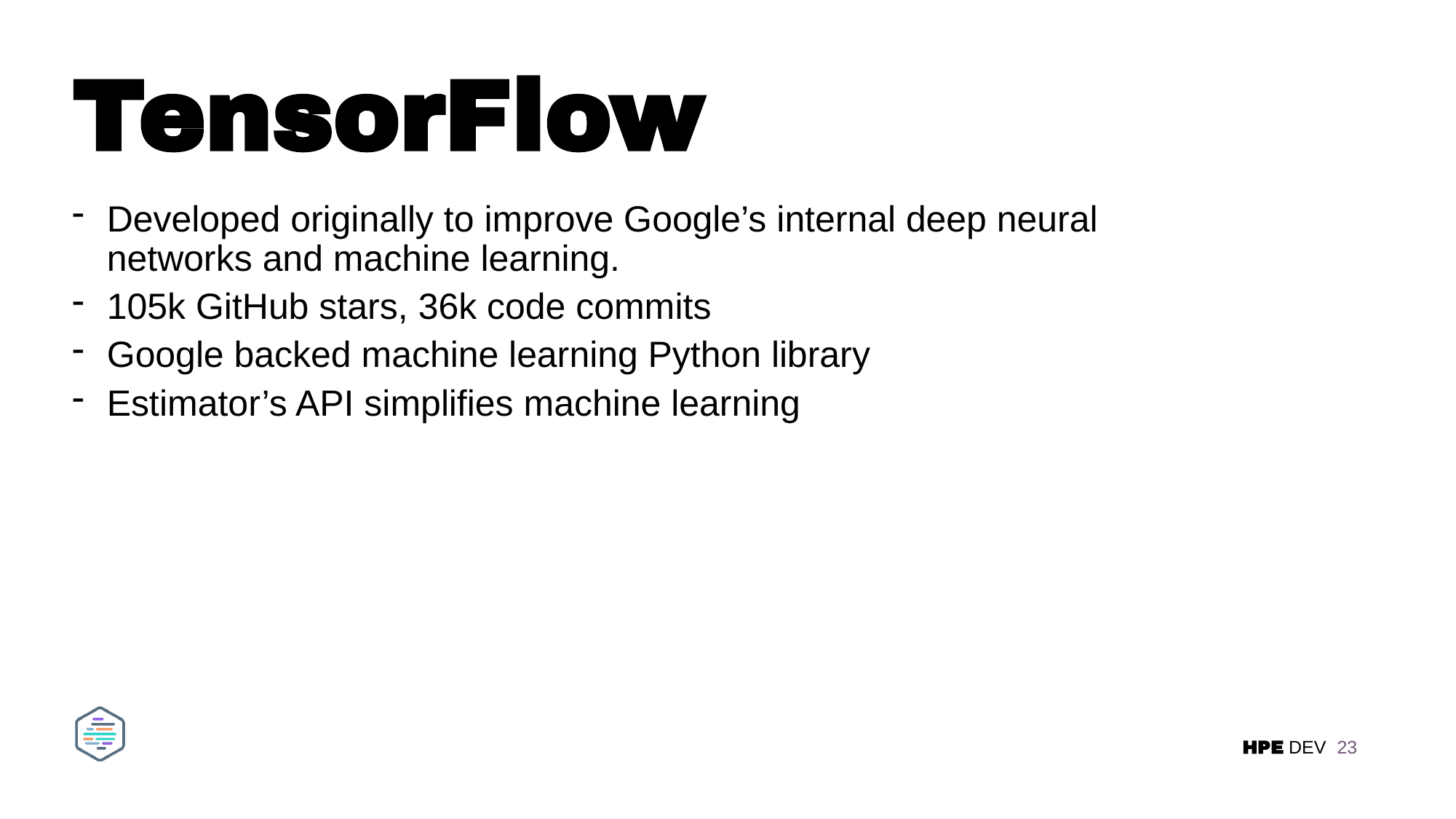

# TensorFlow
Developed originally to improve Google’s internal deep neural networks and machine learning.
105k GitHub stars, 36k code commits
Google backed machine learning Python library
Estimator’s API simplifies machine learning
23